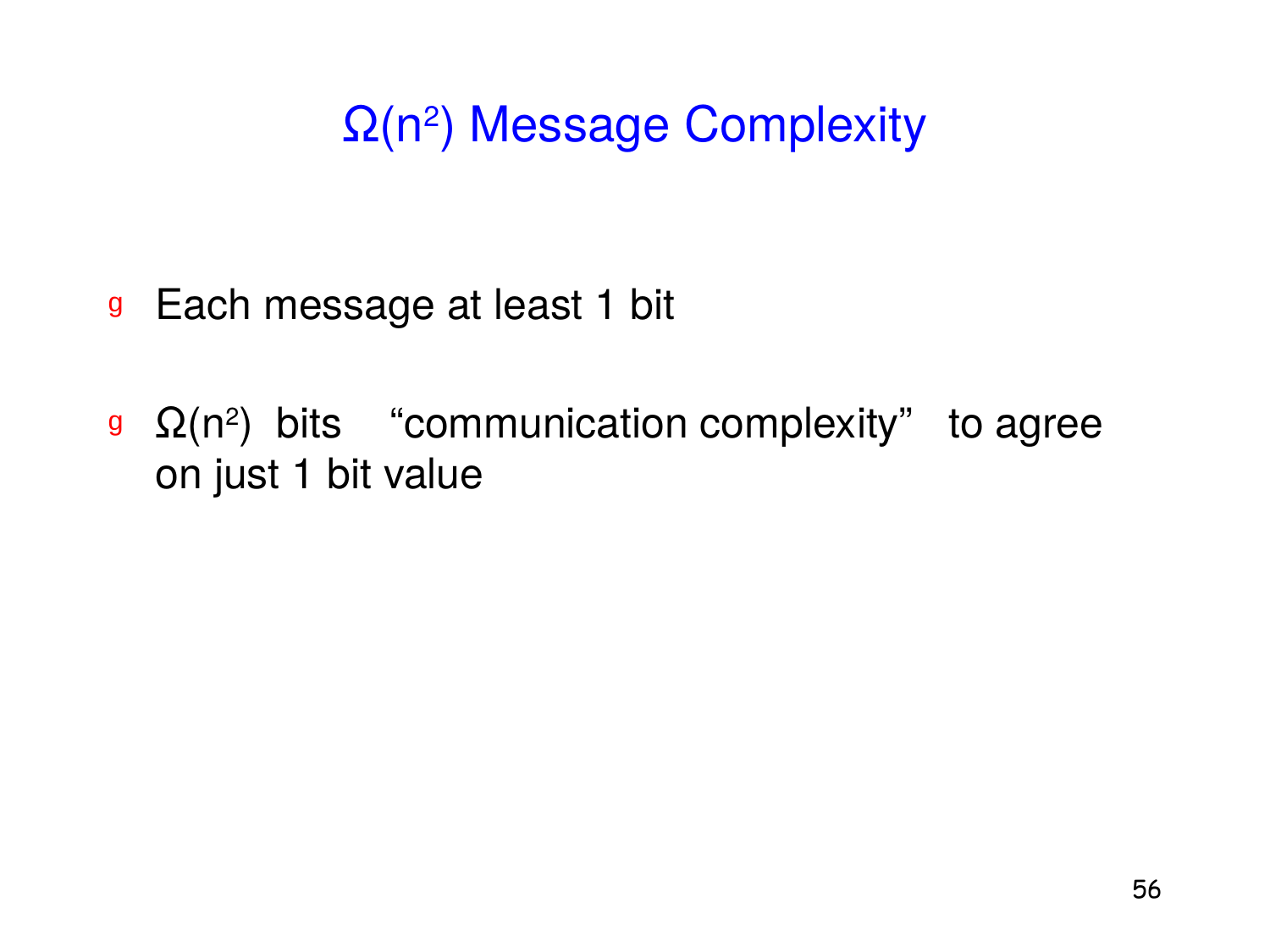

# Ω(n2) Message Complexity

Each message at least 1 bit

Ω(n2)  bits    “communication complexity”   to agree on just 1 bit value

56